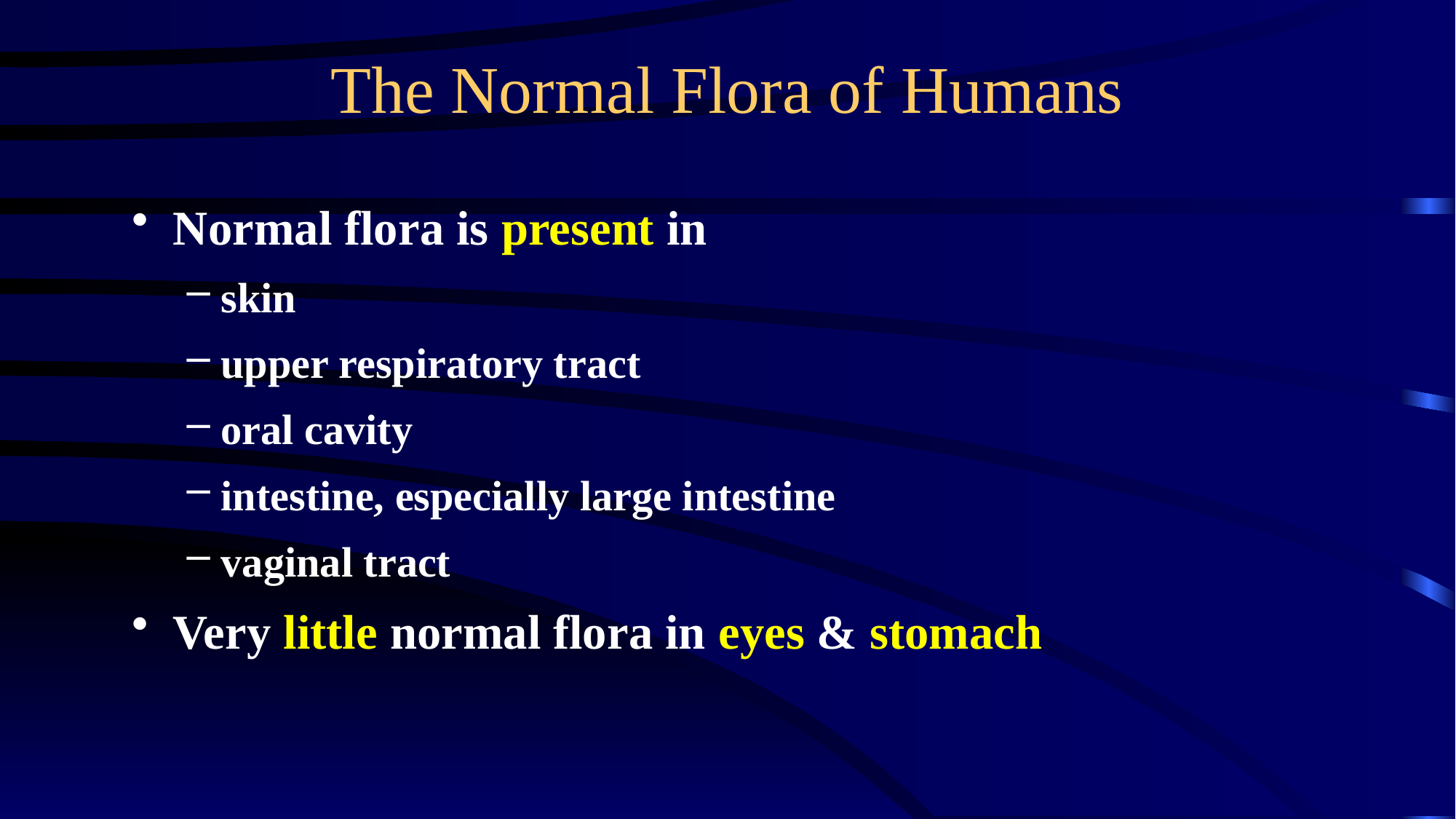

# The Normal Flora of Humans
Normal flora is present in
skin
upper respiratory tract
oral cavity
intestine, especially large intestine
vaginal tract
Very little normal flora in eyes & stomach